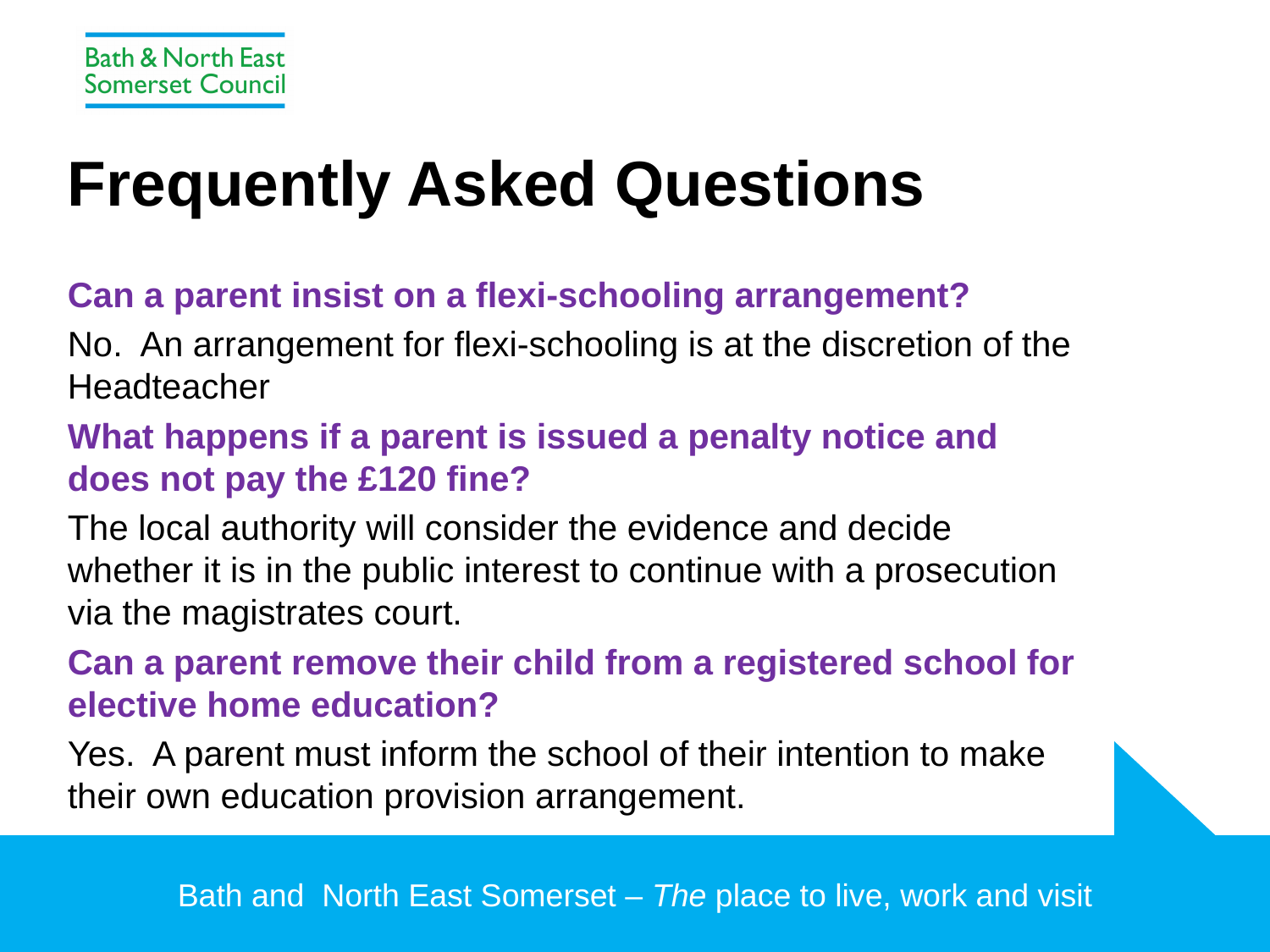

# Frequently Asked Questions
Can a parent insist on a flexi-schooling arrangement?
No.  An arrangement for flexi-schooling is at the discretion of the Headteacher
What happens if a parent is issued a penalty notice and does not pay the £120 fine?
The local authority will consider the evidence and decide whether it is in the public interest to continue with a prosecution via the magistrates court.
Can a parent remove their child from a registered school for elective home education?
Yes.  A parent must inform the school of their intention to make their own education provision arrangement.